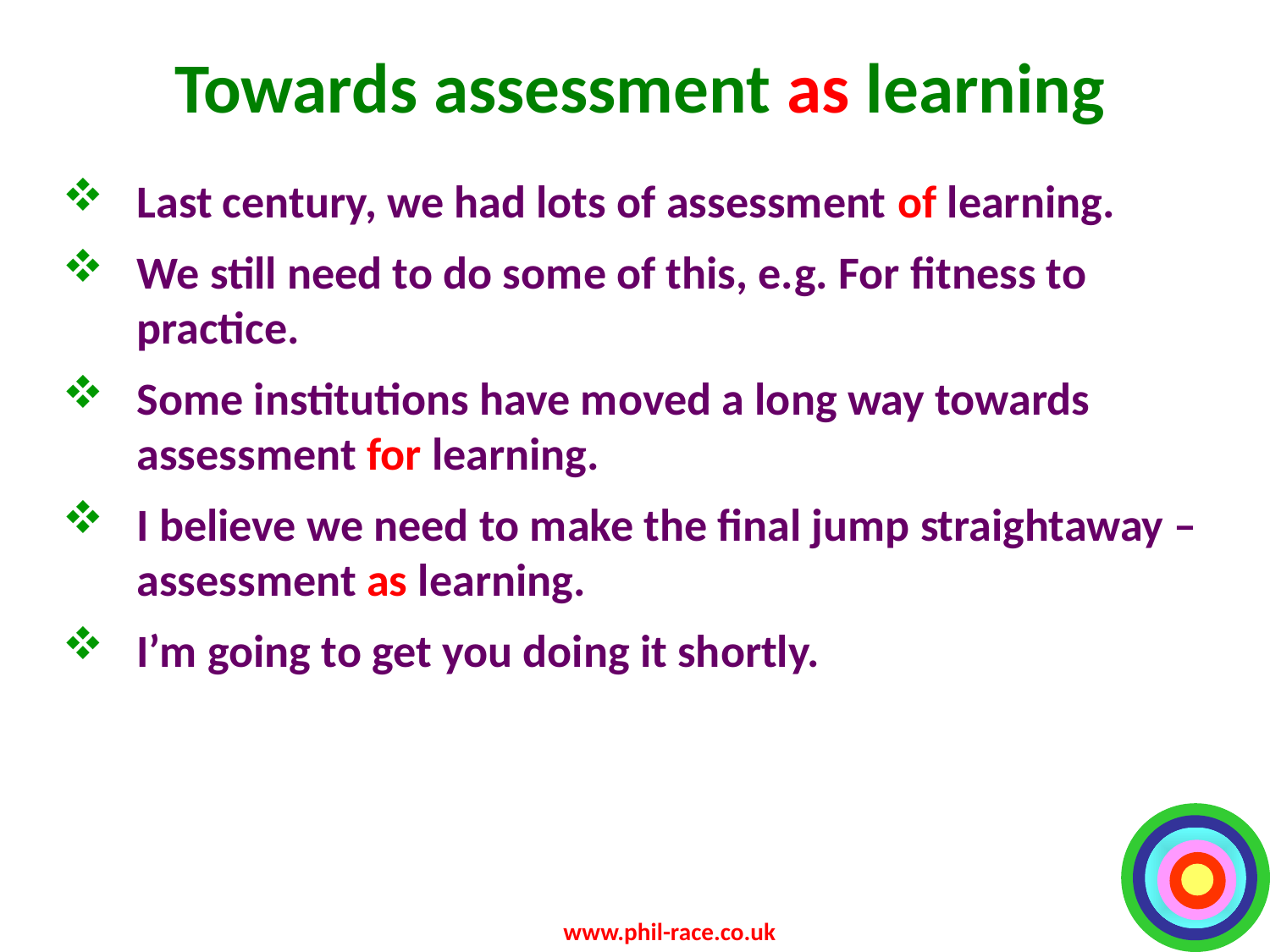

# Towards assessment as learning
Last century, we had lots of assessment of learning.
We still need to do some of this, e.g. For fitness to practice.
Some institutions have moved a long way towards assessment for learning.
I believe we need to make the final jump straightaway – assessment as learning.
I’m going to get you doing it shortly.